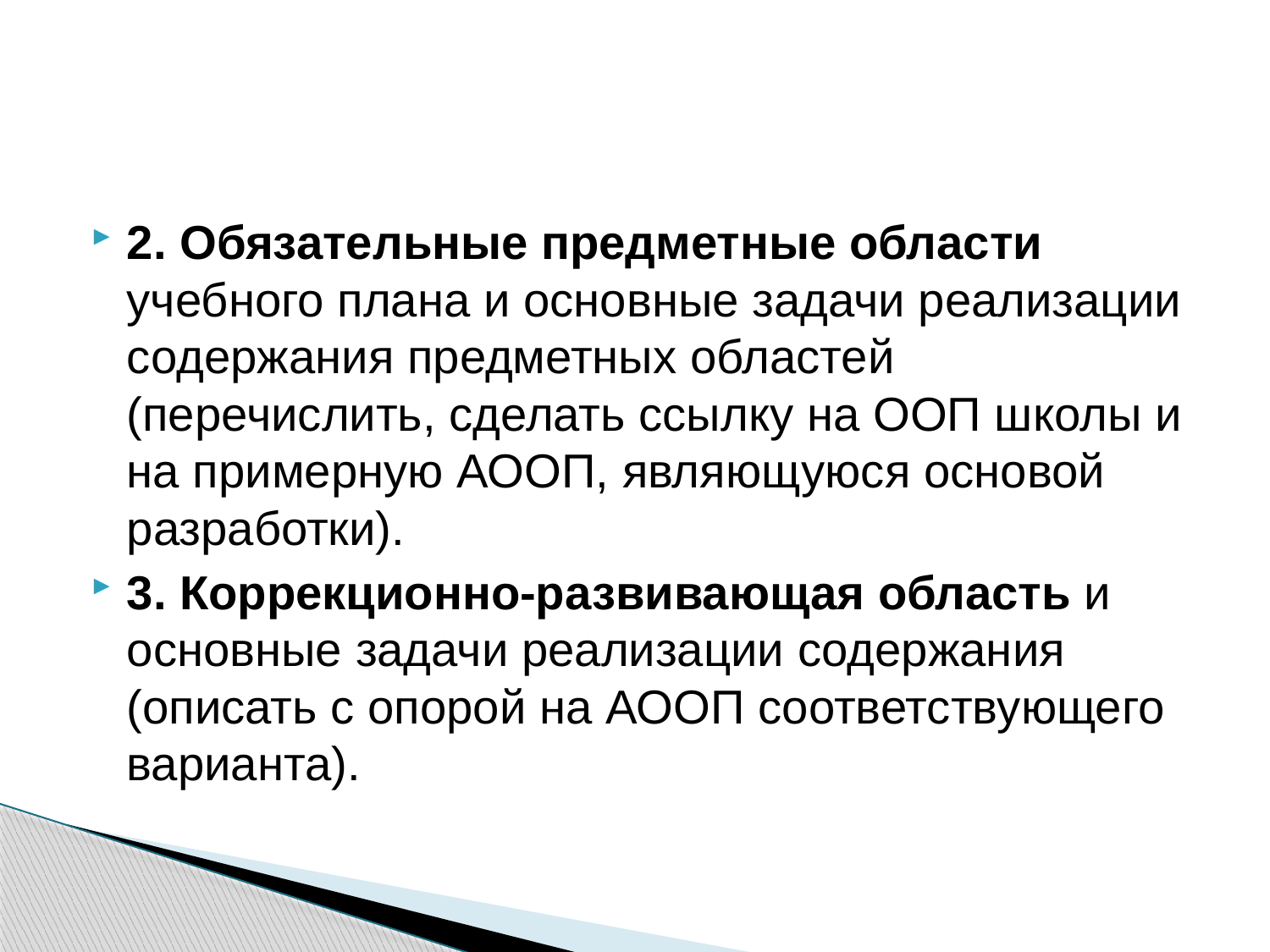

#
2. Обязательные предметные области  учебного плана и основные задачи реализации содержания предметных областей (перечислить, сделать ссылку на ООП школы и на примерную АООП, являющуюся основой разработки).
3. Коррекционно-развивающая область и основные задачи реализации содержания (описать с опорой на АООП соответствующего варианта).